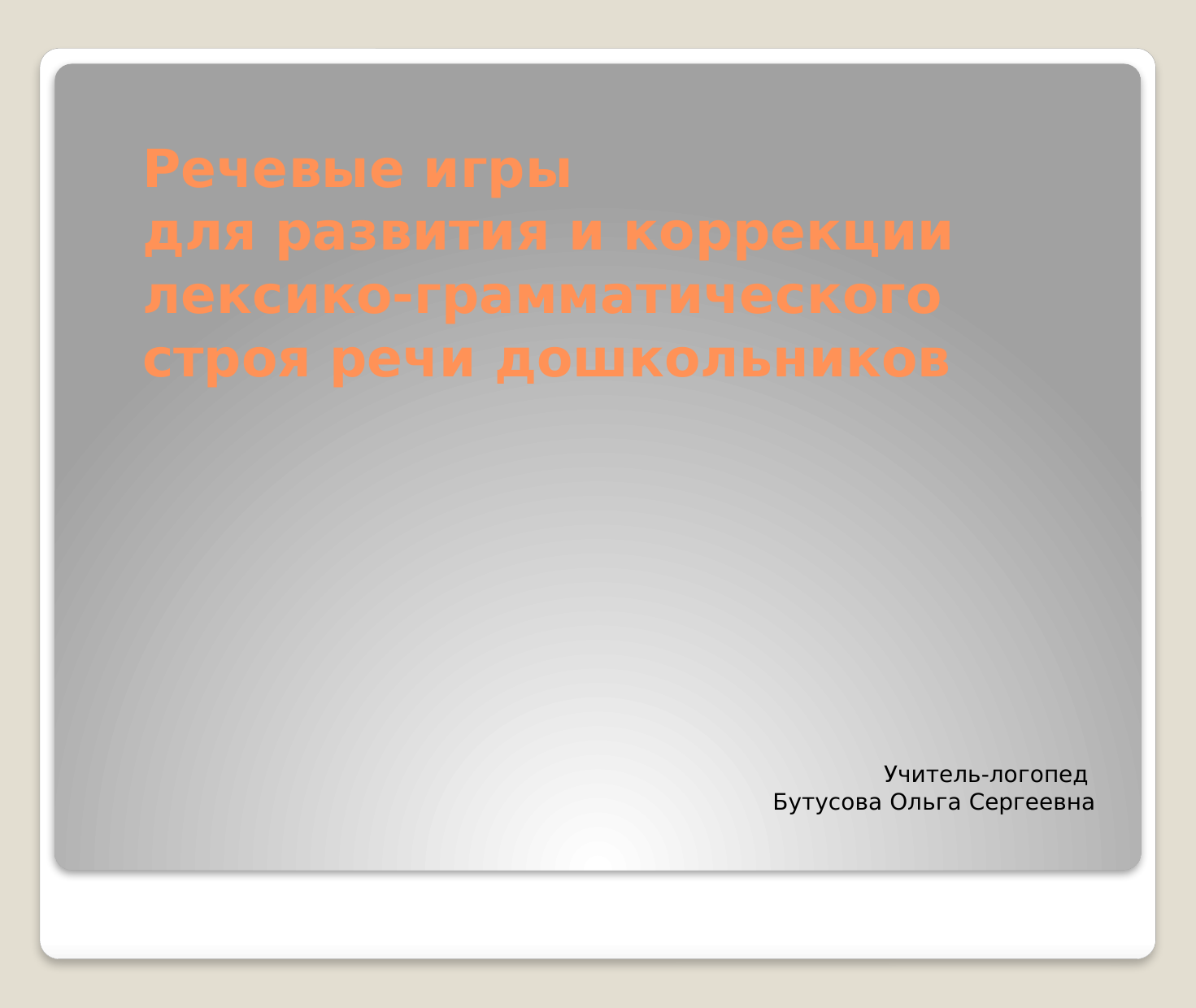

# Речевые игры для развития и коррекции лексико-грамматического строя речи дошкольников
Учитель-логопед
Бутусова Ольга Сергеевна